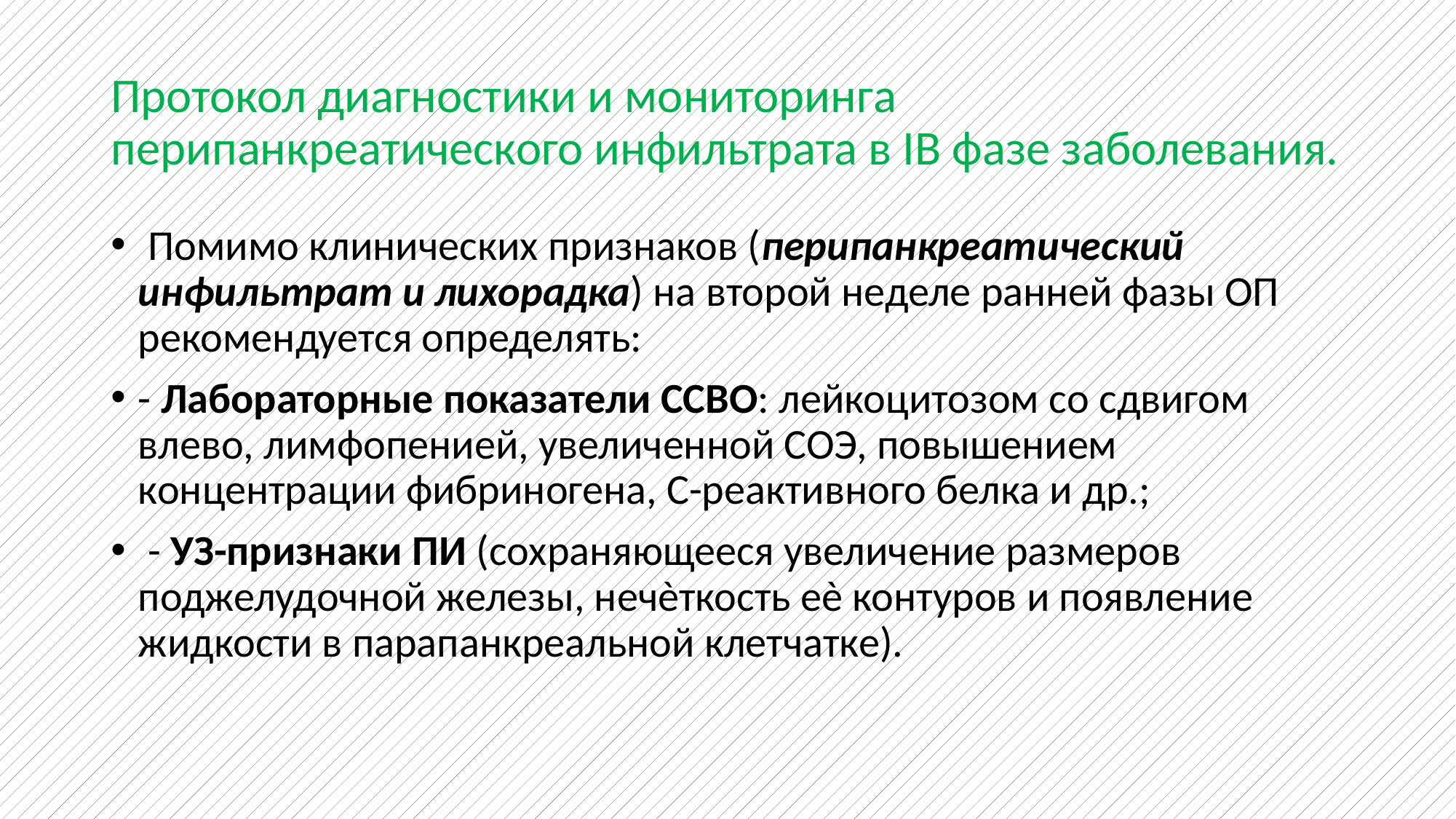

# Протокол диагностики и мониторинга перипанкреатического инфильтрата в IВ фазе заболевания.
 Помимо клинических признаков (перипанкреатический инфильтрат и лихорадка) на второй неделе ранней фазы ОП рекомендуется определять:
- Лабораторные показатели ССВО: лейкоцитозом со сдвигом влево, лимфопенией, увеличенной СОЭ, повышением концентрации фибриногена, С-реактивного белка и др.;
 - УЗ-признаки ПИ (сохраняющееся увеличение размеров поджелудочной железы, нечѐткость еѐ контуров и появление жидкости в парапанкреальной клетчатке).